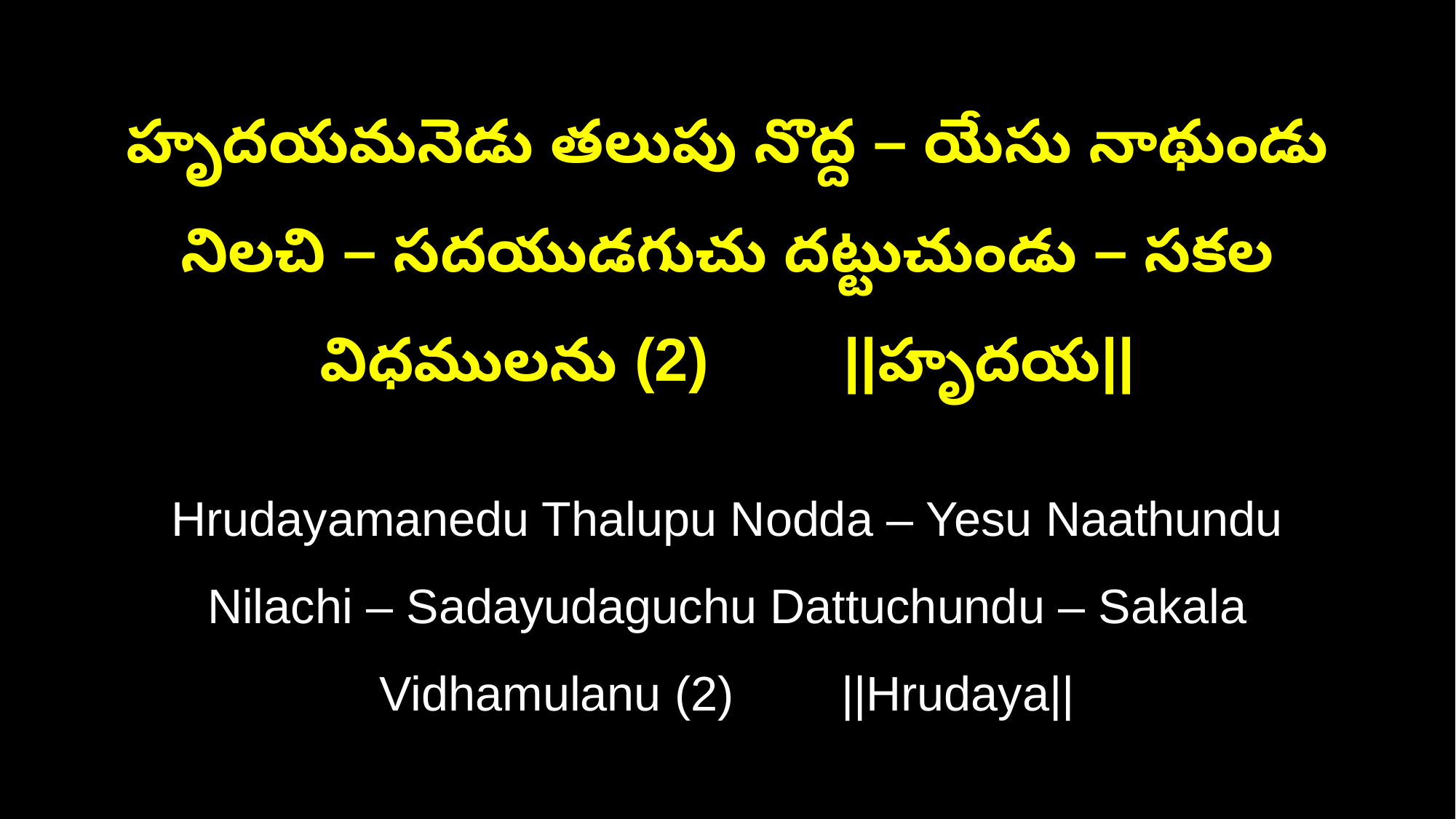

హృదయమనెడు తలుపు నొద్ద – యేసు నాథుండు
నిలచి – సదయుడగుచు దట్టుచుండు – సకల విధములను (2)        ||హృదయ||
Hrudayamanedu Thalupu Nodda – Yesu Naathundu
Nilachi – Sadayudaguchu Dattuchundu – Sakala Vidhamulanu (2)        ||Hrudaya||